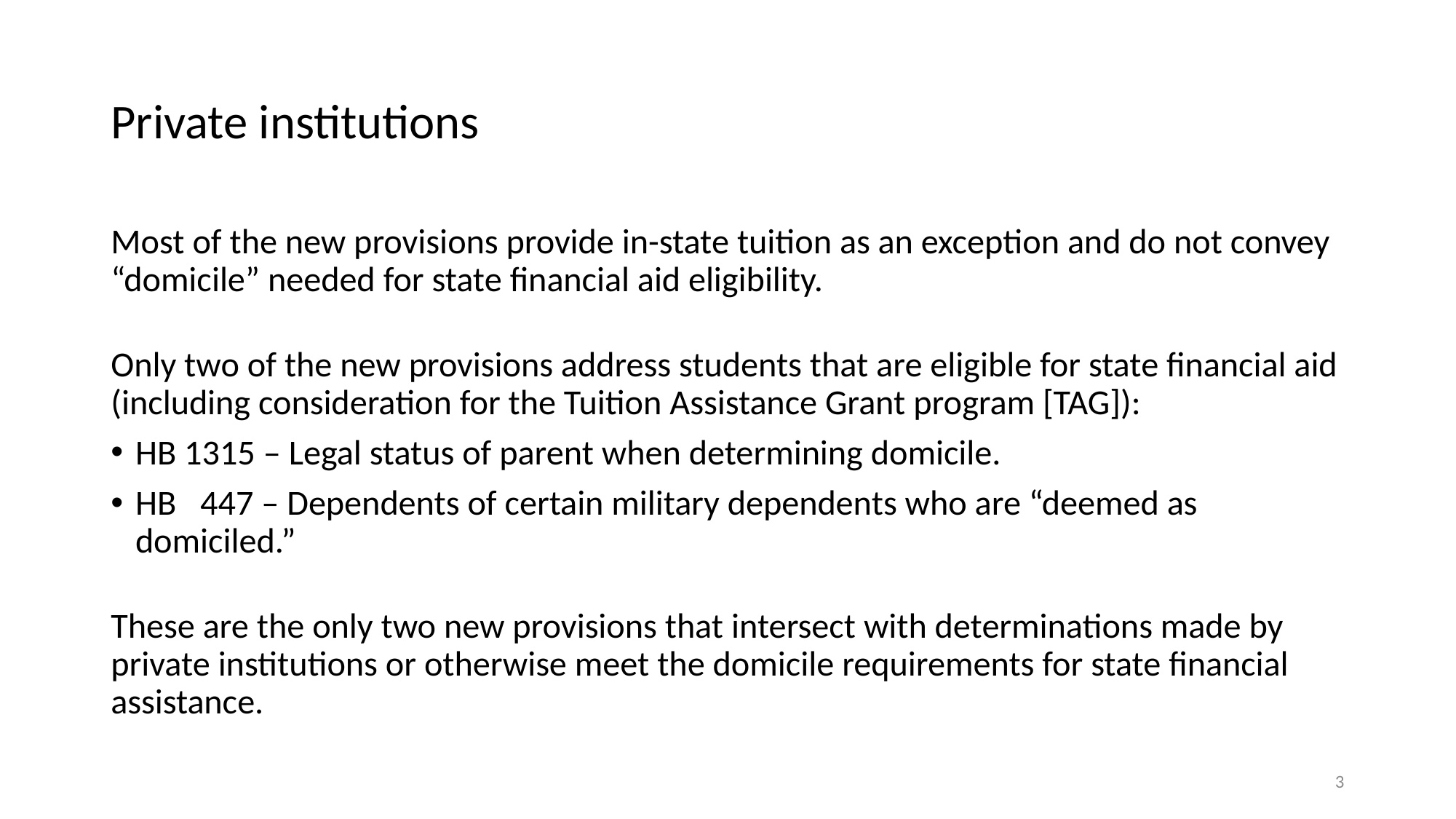

# Private institutions
Most of the new provisions provide in-state tuition as an exception and do not convey “domicile” needed for state financial aid eligibility.

Only two of the new provisions address students that are eligible for state financial aid (including consideration for the Tuition Assistance Grant program [TAG]):
HB 1315 – Legal status of parent when determining domicile.
HB   447 – Dependents of certain military dependents who are “deemed as domiciled.”

These are the only two new provisions that intersect with determinations made by private institutions or otherwise meet the domicile requirements for state financial assistance.
3